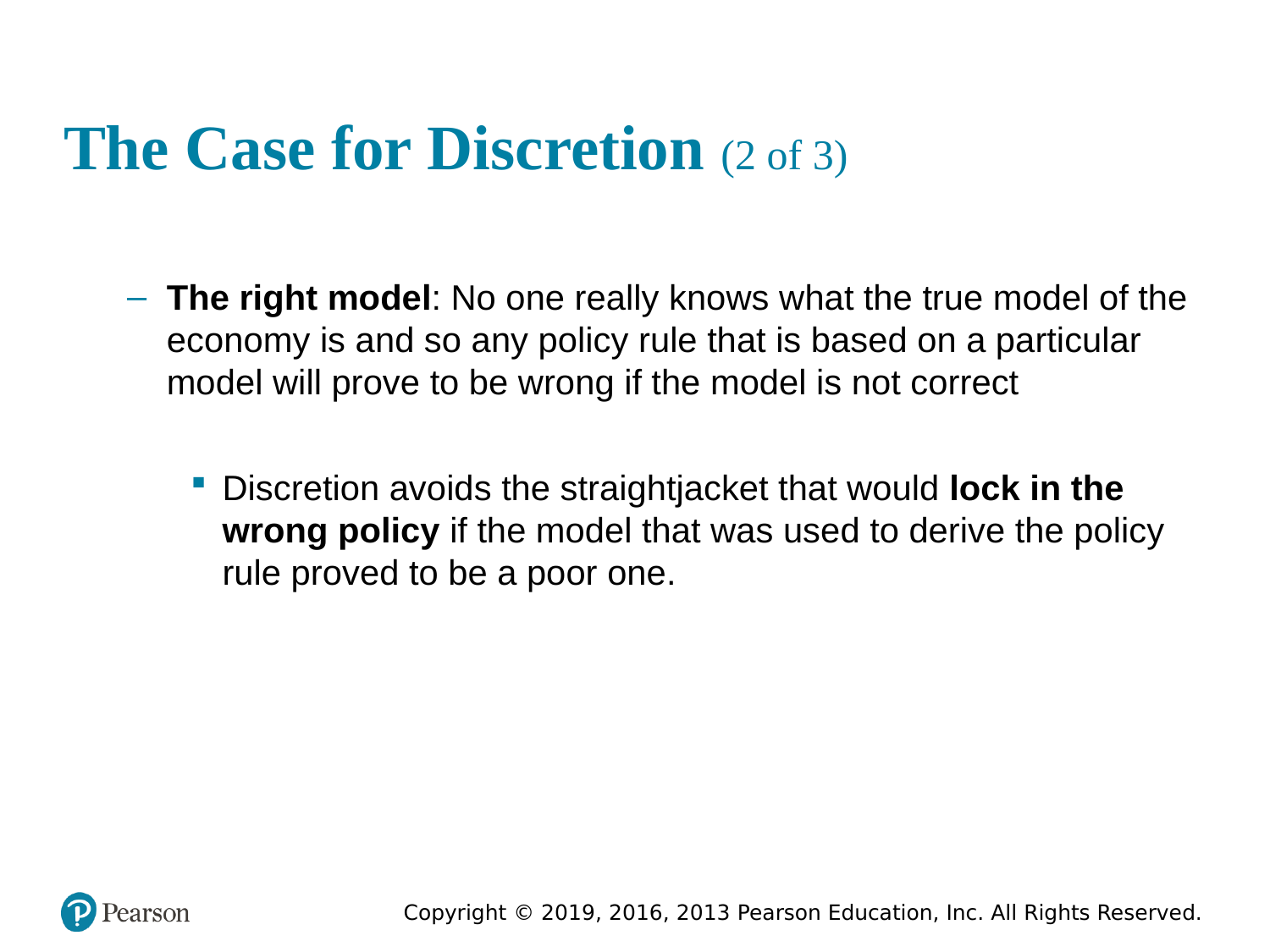

# The Case for Discretion (2 of 3)

The right model: No one really knows what the true model of the economy is and so any policy rule that is based on a particular model will prove to be wrong if the model is not correct

Discretion avoids the straightjacket that would lock in the wrong policy if the model that was used to derive the policy rule proved to be a poor one.